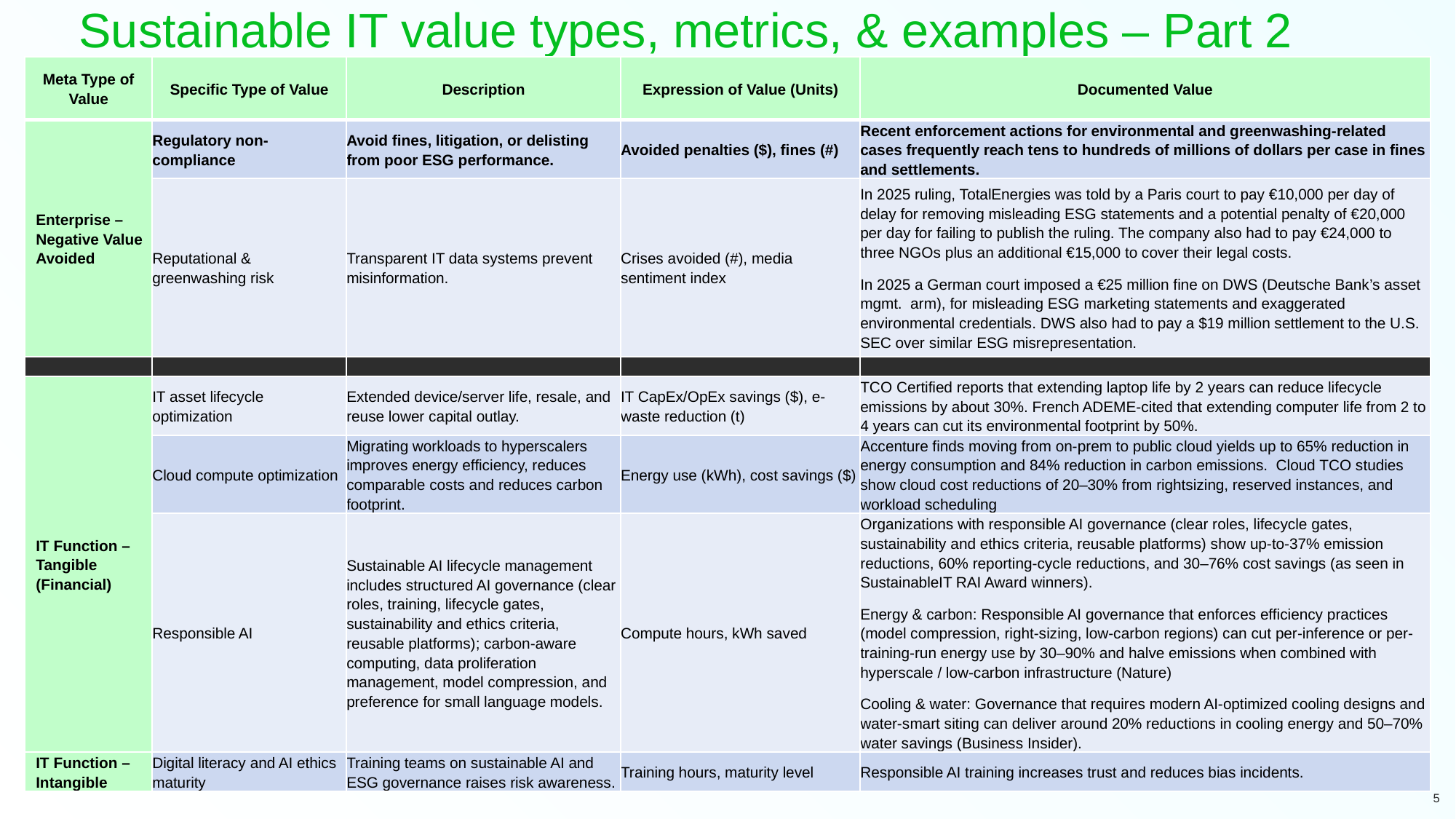

# Sustainable IT value types, metrics, & examples – Part 2
| Meta Type of Value | Specific Type of Value | Description | Expression of Value (Units) | Documented Value |
| --- | --- | --- | --- | --- |
| Enterprise – Negative Value Avoided | Regulatory non-compliance | Avoid fines, litigation, or delisting from poor ESG performance. | Avoided penalties ($), fines (#) | Recent enforcement actions for environmental and greenwashing-related cases frequently reach tens to hundreds of millions of dollars per case in fines and settlements. |
|  | Reputational & greenwashing risk | Transparent IT data systems prevent misinformation. | Crises avoided (#), media sentiment index | In 2025 ruling, TotalEnergies was told by a Paris court to pay €10,000 per day of delay for removing misleading ESG statements and a potential penalty of €20,000 per day for failing to publish the ruling. The company also had to pay €24,000 to three NGOs plus an additional €15,000 to cover their legal costs. In 2025 a German court imposed a €25 million fine on DWS (Deutsche Bank’s asset mgmt. arm), for misleading ESG marketing statements and exaggerated environmental credentials. DWS also had to pay a $19 million settlement to the U.S. SEC over similar ESG misrepresentation. |
|  |  |  |  |  |
| IT Function – Tangible (Financial) | IT asset lifecycle optimization | Extended device/server life, resale, and reuse lower capital outlay. | IT CapEx/OpEx savings ($), e-waste reduction (t) | TCO Certified reports that extending laptop life by 2 years can reduce lifecycle emissions by about 30%. French ADEME-cited that extending computer life from 2 to 4 years can cut its environmental footprint by 50%. |
|  | Cloud compute optimization | Migrating workloads to hyperscalers improves energy efficiency, reduces comparable costs and reduces carbon footprint. | Energy use (kWh), cost savings ($) | Accenture finds moving from on-prem to public cloud yields up to 65% reduction in energy consumption and 84% reduction in carbon emissions. Cloud TCO studies show cloud cost reductions of 20–30% from rightsizing, reserved instances, and workload scheduling |
|  | Responsible AI | Sustainable AI lifecycle management includes structured AI governance (clear roles, training, lifecycle gates, sustainability and ethics criteria, reusable platforms); carbon-aware computing, data proliferation management, model compression, and preference for small language models. | Compute hours, kWh saved | Organizations with responsible AI governance (clear roles, lifecycle gates, sustainability and ethics criteria, reusable platforms) show up-to-37% emission reductions, 60% reporting-cycle reductions, and 30–76% cost savings (as seen in SustainableIT RAI Award winners). Energy & carbon: Responsible AI governance that enforces efficiency practices (model compression, right-sizing, low-carbon regions) can cut per-inference or per-training-run energy use by 30–90% and halve emissions when combined with hyperscale / low-carbon infrastructure (Nature) Cooling & water: Governance that requires modern AI-optimized cooling designs and water-smart siting can deliver around 20% reductions in cooling energy and 50–70% water savings (Business Insider). |
| IT Function – Intangible | Digital literacy and AI ethics maturity | Training teams on sustainable AI and ESG governance raises risk awareness. | Training hours, maturity level | Responsible AI training increases trust and reduces bias incidents. |
5